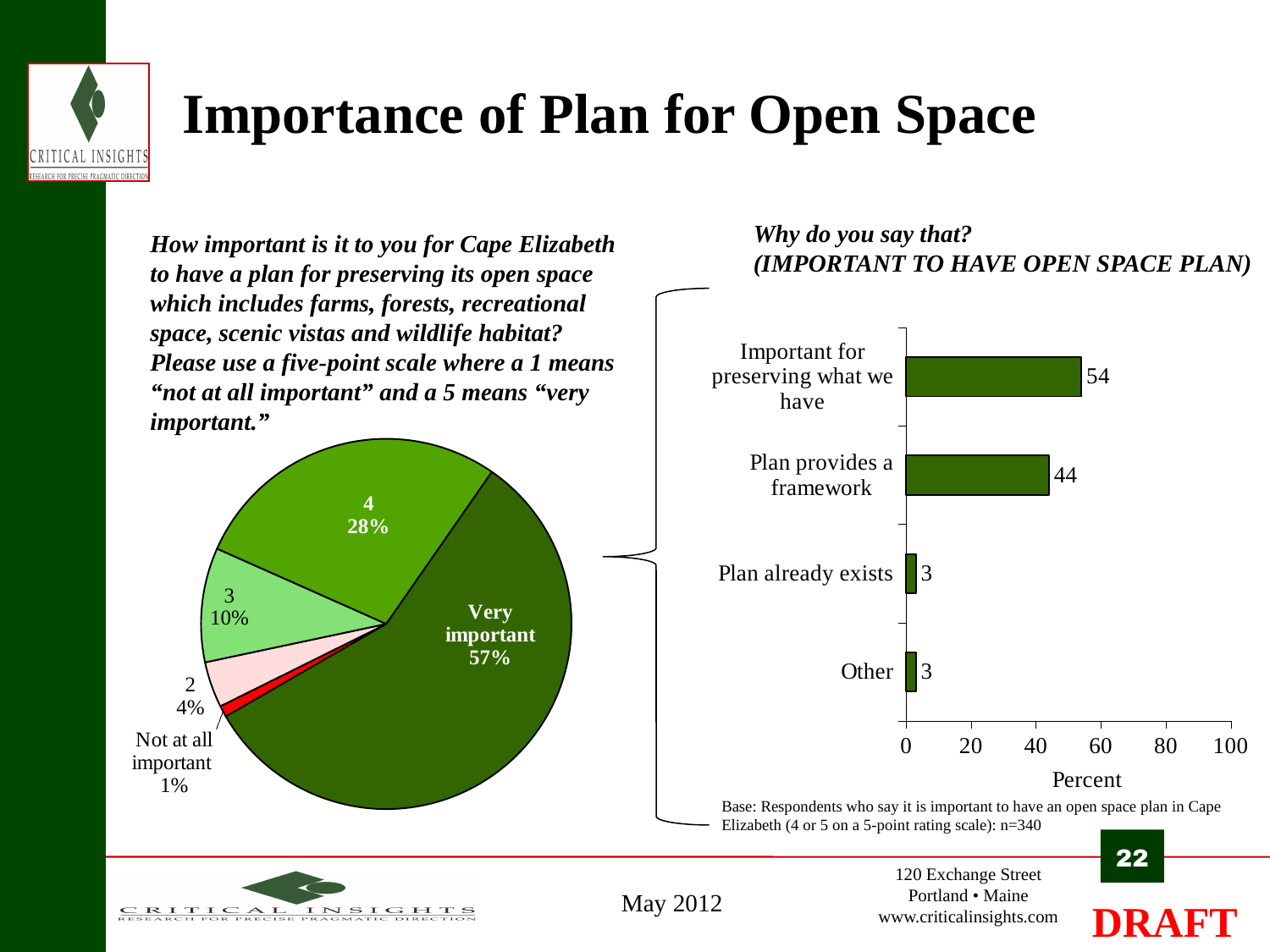

# Importance of Plan for Open Space
Why do you say that?
(IMPORTANT TO HAVE OPEN SPACE PLAN)
How important is it to you for Cape Elizabeth to have a plan for preserving its open space which includes farms, forests, recreational space, scenic vistas and wildlife habitat?  Please use a five-point scale where a 1 means “not at all important” and a 5 means “very important.”

### Chart

| Category |  |
|---|---|
| Other | 3.0 |
| Plan already exists | 3.0 |
| Plan provides a framework | 44.0 |
| Important for preserving what we have | 54.0 |

### Chart

| Category |  |
|---|---|
| Not at all important  | 1.0 |
| 2 | 4.0 |
| 3 | 10.0 |
| 4 | 28.0 |
| Very important | 57.0 |
| DK | 0.0 |
Base: Respondents who say it is important to have an open space plan in Cape Elizabeth (4 or 5 on a 5-point rating scale): n=340
22
May 2012